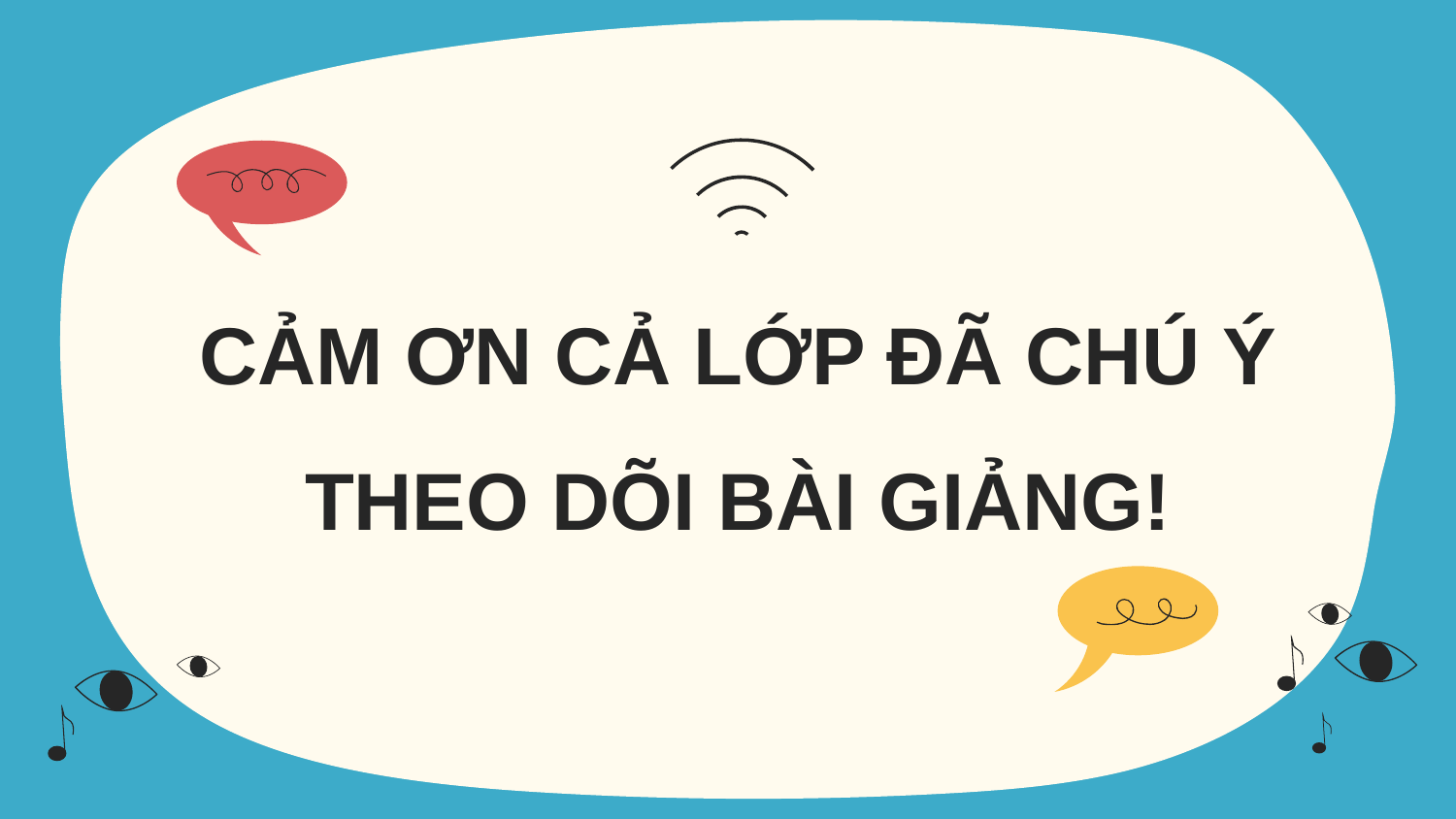

# CẢM ƠN CẢ LỚP ĐÃ CHÚ Ý THEO DÕI BÀI GIẢNG!